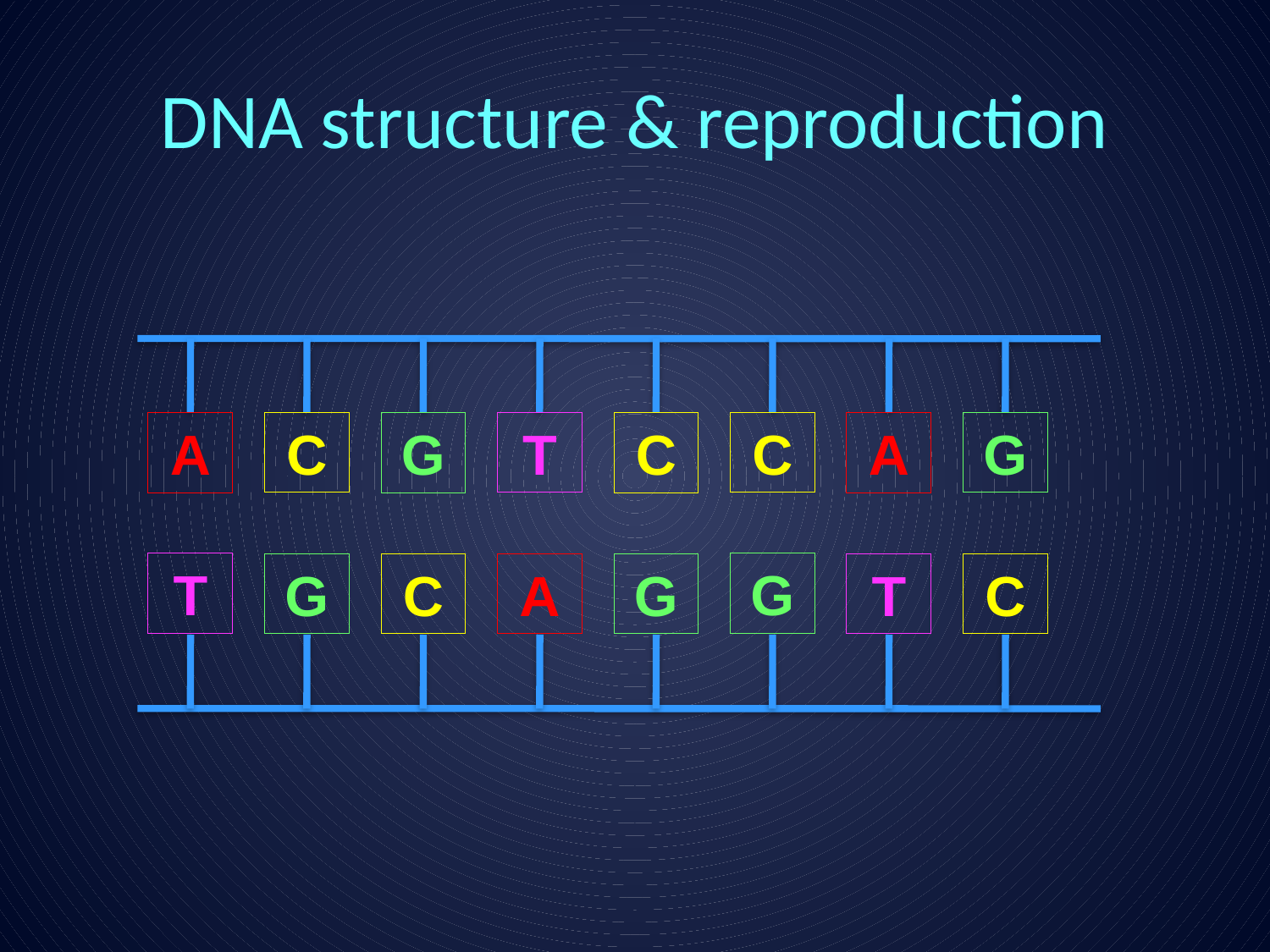

# DNA structure & reproduction
C
T
C
G
A
G
C
A
T
G
G
C
A
G
T
C